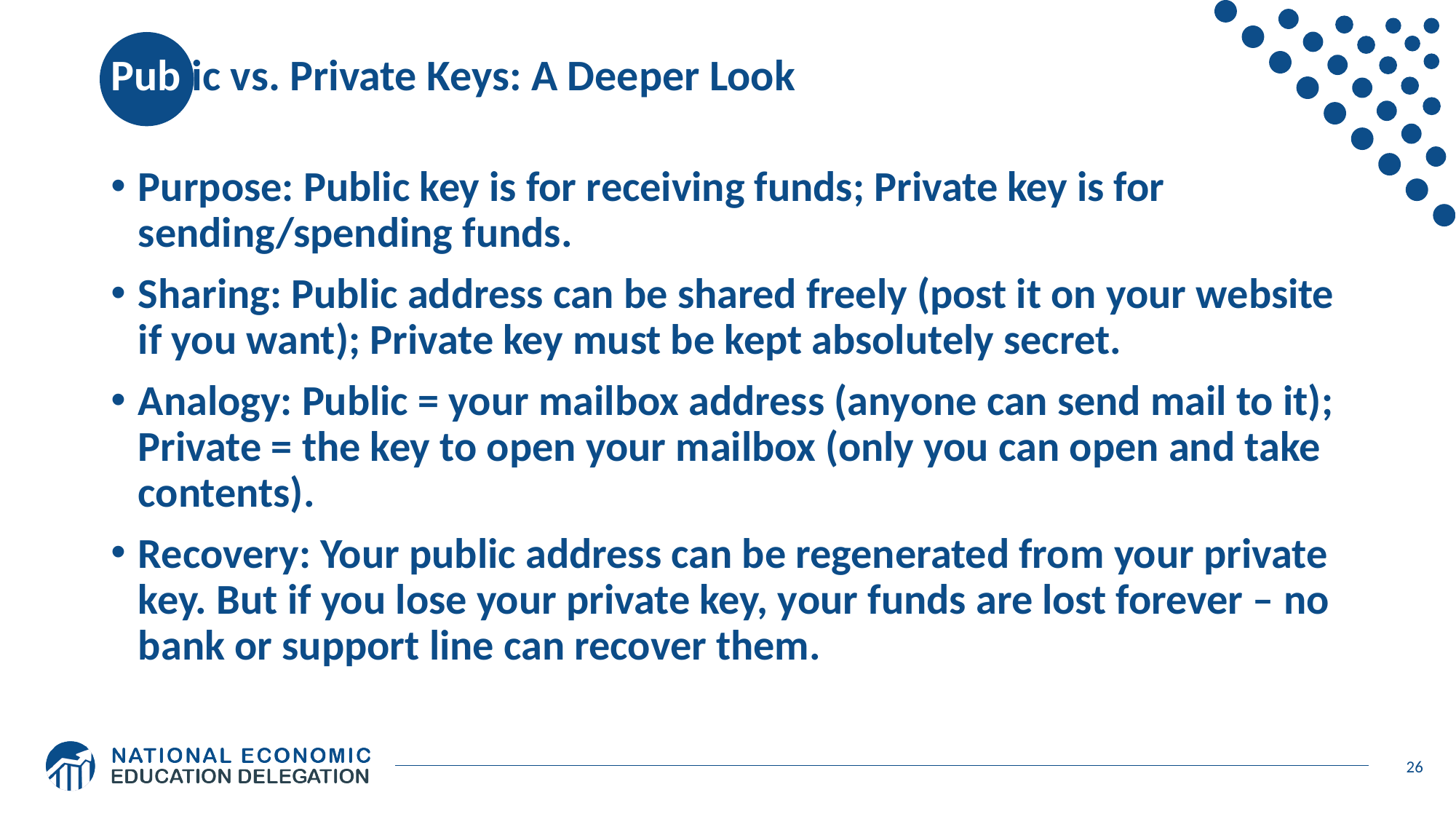

# Public vs. Private Keys: A Deeper Look
Purpose: Public key is for receiving funds; Private key is for sending/spending funds.
Sharing: Public address can be shared freely (post it on your website if you want); Private key must be kept absolutely secret.
Analogy: Public = your mailbox address (anyone can send mail to it); Private = the key to open your mailbox (only you can open and take contents).
Recovery: Your public address can be regenerated from your private key. But if you lose your private key, your funds are lost forever – no bank or support line can recover them.

26